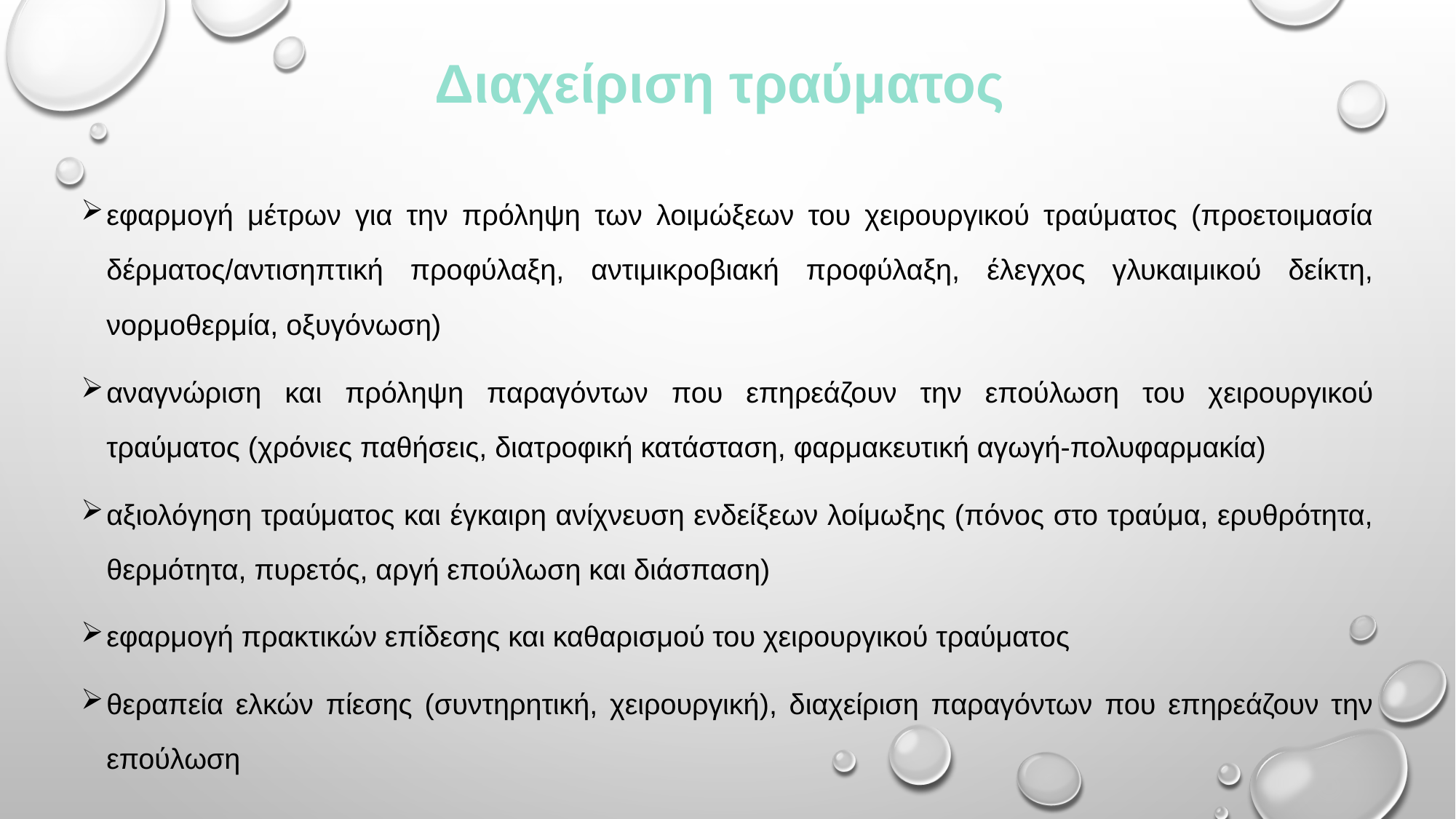

# Διαχείριση τραύματος
εφαρμογή μέτρων για την πρόληψη των λοιμώξεων του χειρουργικού τραύματος (προετοιμασία δέρματος/αντισηπτική προφύλαξη, αντιμικροβιακή προφύλαξη, έλεγχος γλυκαιμικού δείκτη, νορμοθερμία, οξυγόνωση)
αναγνώριση και πρόληψη παραγόντων που επηρεάζουν την επούλωση του χειρουργικού τραύματος (χρόνιες παθήσεις, διατροφική κατάσταση, φαρμακευτική αγωγή-πολυφαρμακία)
αξιολόγηση τραύματος και έγκαιρη ανίχνευση ενδείξεων λοίμωξης (πόνος στο τραύμα, ερυθρότητα, θερμότητα, πυρετός, αργή επούλωση και διάσπαση)
εφαρμογή πρακτικών επίδεσης και καθαρισμού του χειρουργικού τραύματος
θεραπεία ελκών πίεσης (συντηρητική, χειρουργική), διαχείριση παραγόντων που επηρεάζουν την επούλωση